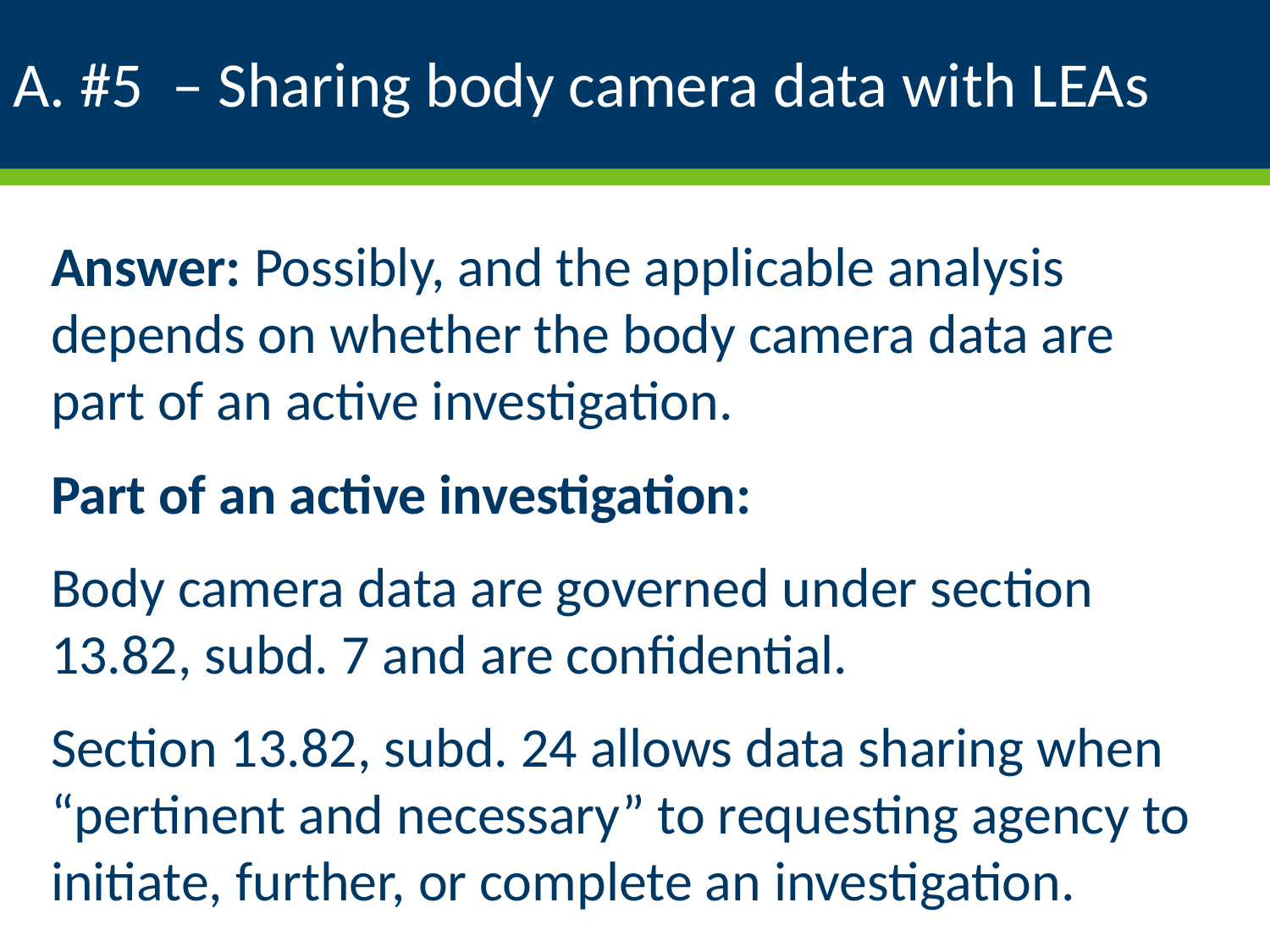

# A. #5  – Sharing body camera data with LEAs
Answer: Possibly, and the applicable analysis depends on whether the body camera data are part of an active investigation.
Part of an active investigation:
Body camera data are governed under section 13.82, subd. 7 and are confidential.
Section 13.82, subd. 24 allows data sharing when “pertinent and necessary” to requesting agency to initiate, further, or complete an investigation.